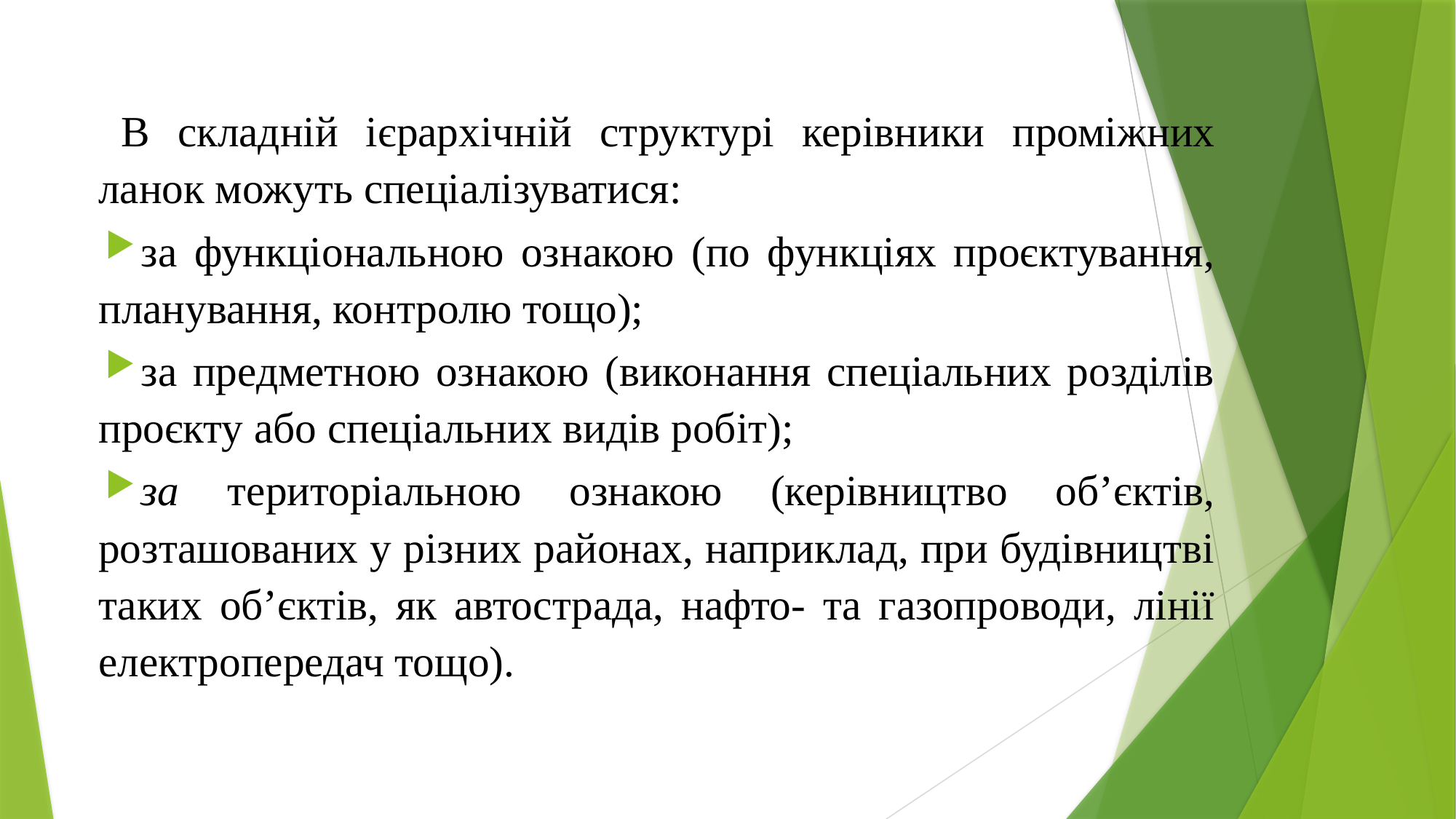

В складній іє­рархічній структурі керівники проміжних ланок можуть спеціалізуватися:
за функціональною ознакою (по функціях проєктування, плану­вання, контролю тощо);
за предметною ознакою (виконання спеціальних розділів проєкту або спеціальних видів робіт);
за територіальною ознакою (керівництво об’єктів, розташованих у різних районах, наприклад, при будівництві таких об’єктів, як автострада, нафто- та газопроводи, лінії електропередач тощо).